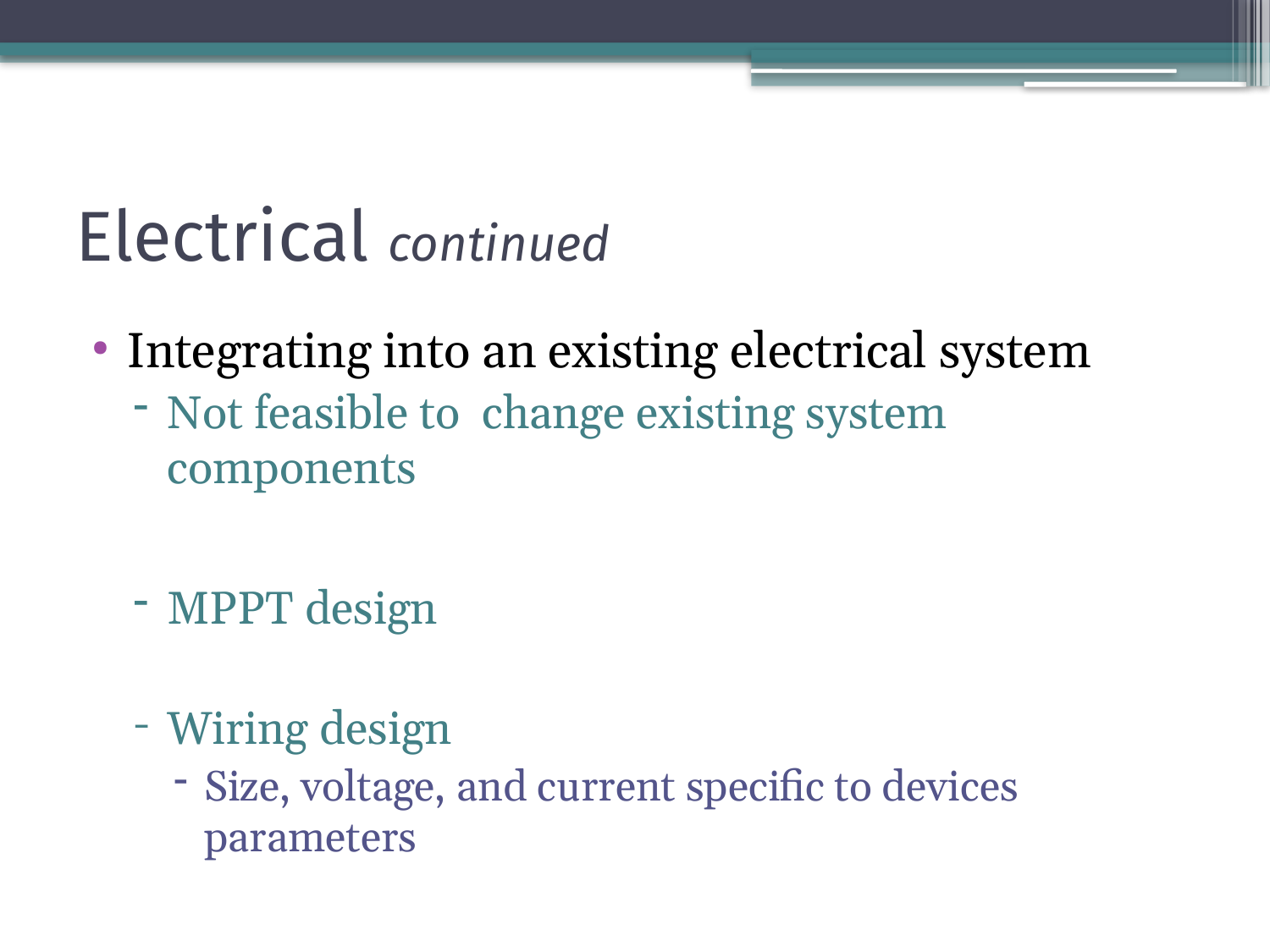

# Electrical continued
Integrating into an existing electrical system
Not feasible to  change existing system components

MPPT design

Wiring design
Size, voltage, and current specific to devices parameters